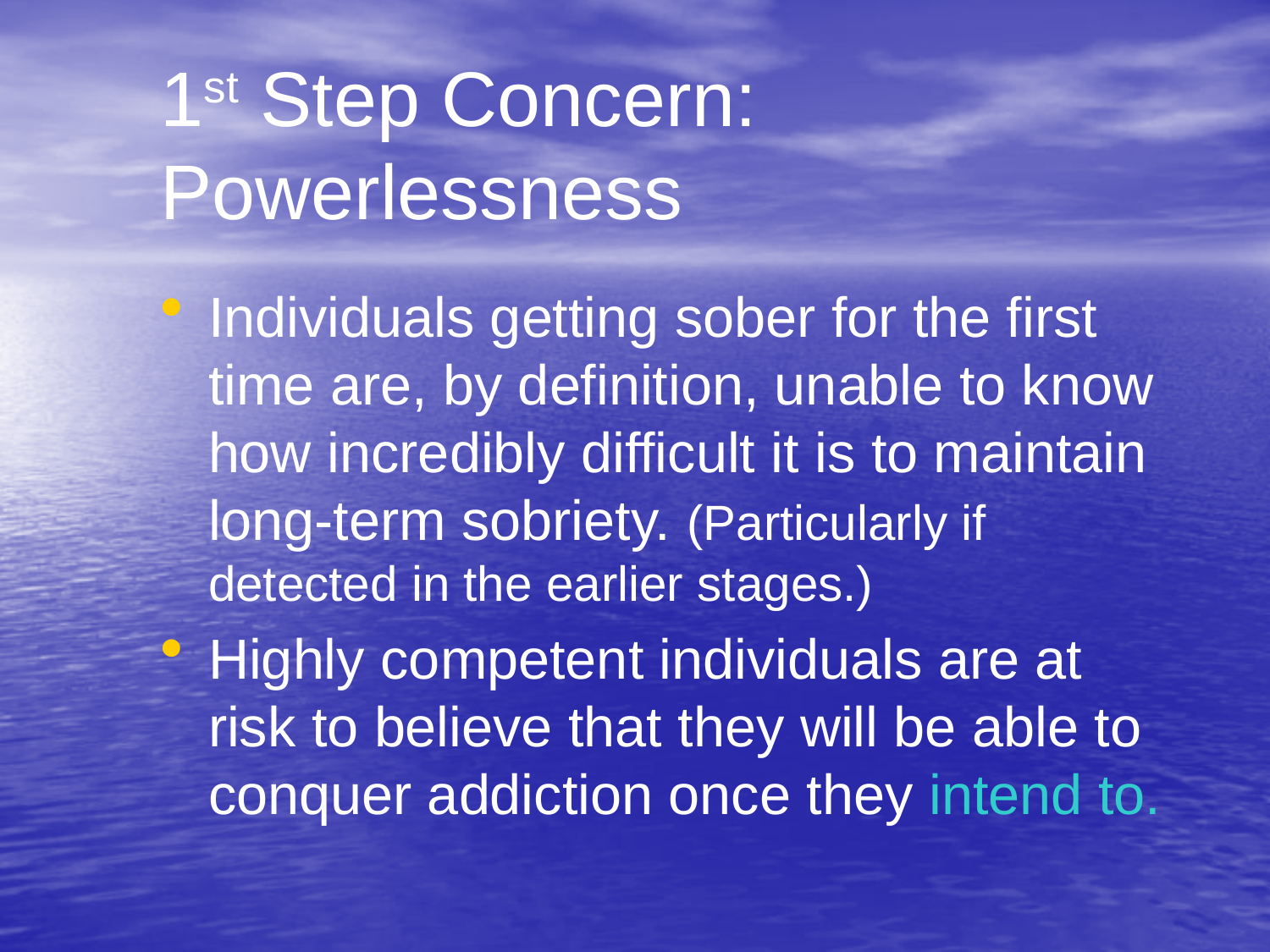

1st Step Concern: Powerlessness
Individuals getting sober for the first time are, by definition, unable to know how incredibly difficult it is to maintain long-term sobriety. (Particularly if detected in the earlier stages.)
Highly competent individuals are at risk to believe that they will be able to conquer addiction once they intend to.